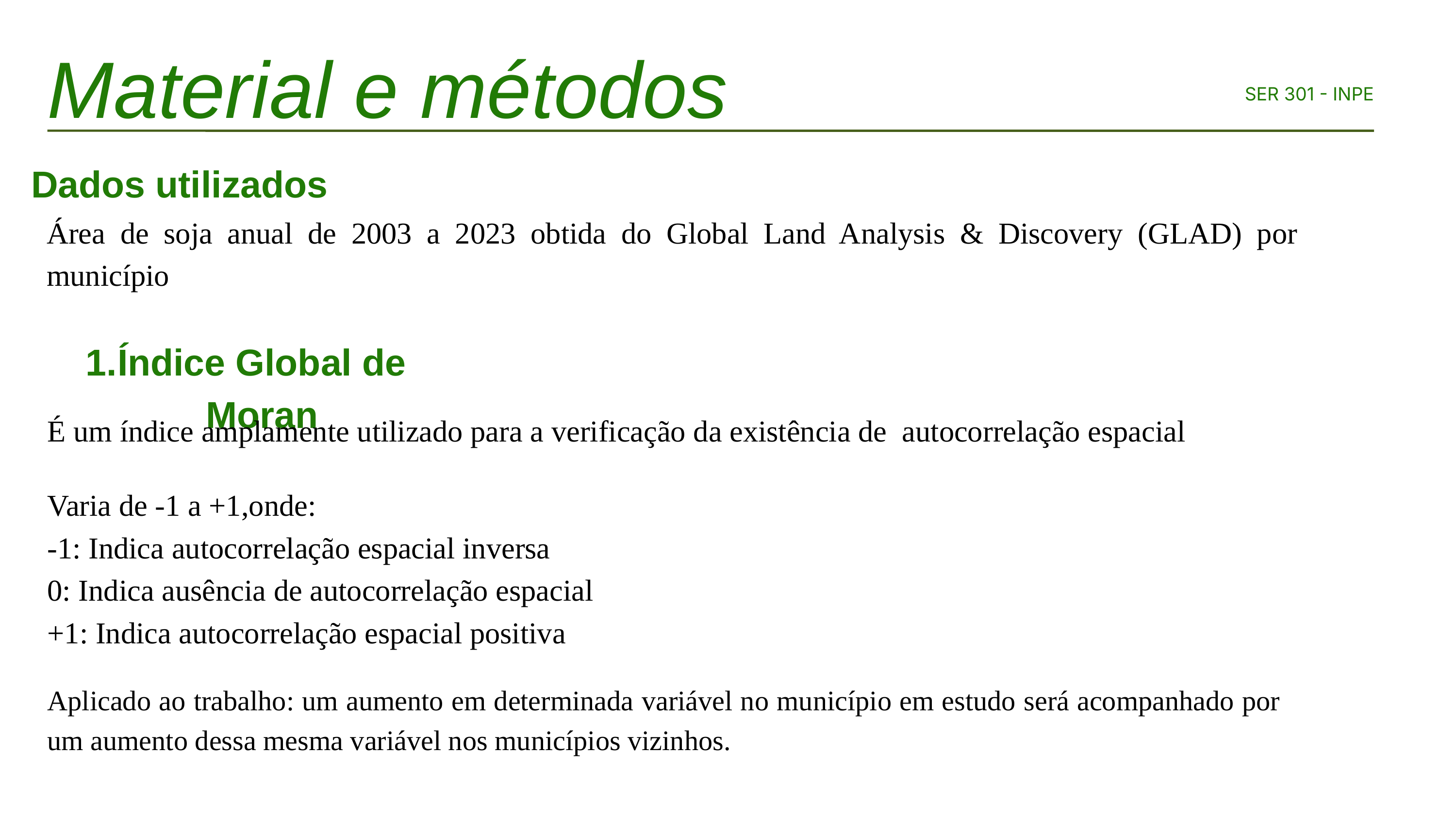

Material e métodos
SER 301 - INPE

Dados utilizados
Área de soja anual de 2003 a 2023 obtida do Global Land Analysis & Discovery (GLAD) por município
Índice Global de Moran
É um índice amplamente utilizado para a verificação da existência de  autocorrelação espacial

Varia de -1 a +1,onde:
-1: Indica autocorrelação espacial inversa
0: Indica ausência de autocorrelação espacial
+1: Indica autocorrelação espacial positiva

Aplicado ao trabalho: um aumento em determinada variável no município em estudo será acompanhado por um aumento dessa mesma variável nos municípios vizinhos.